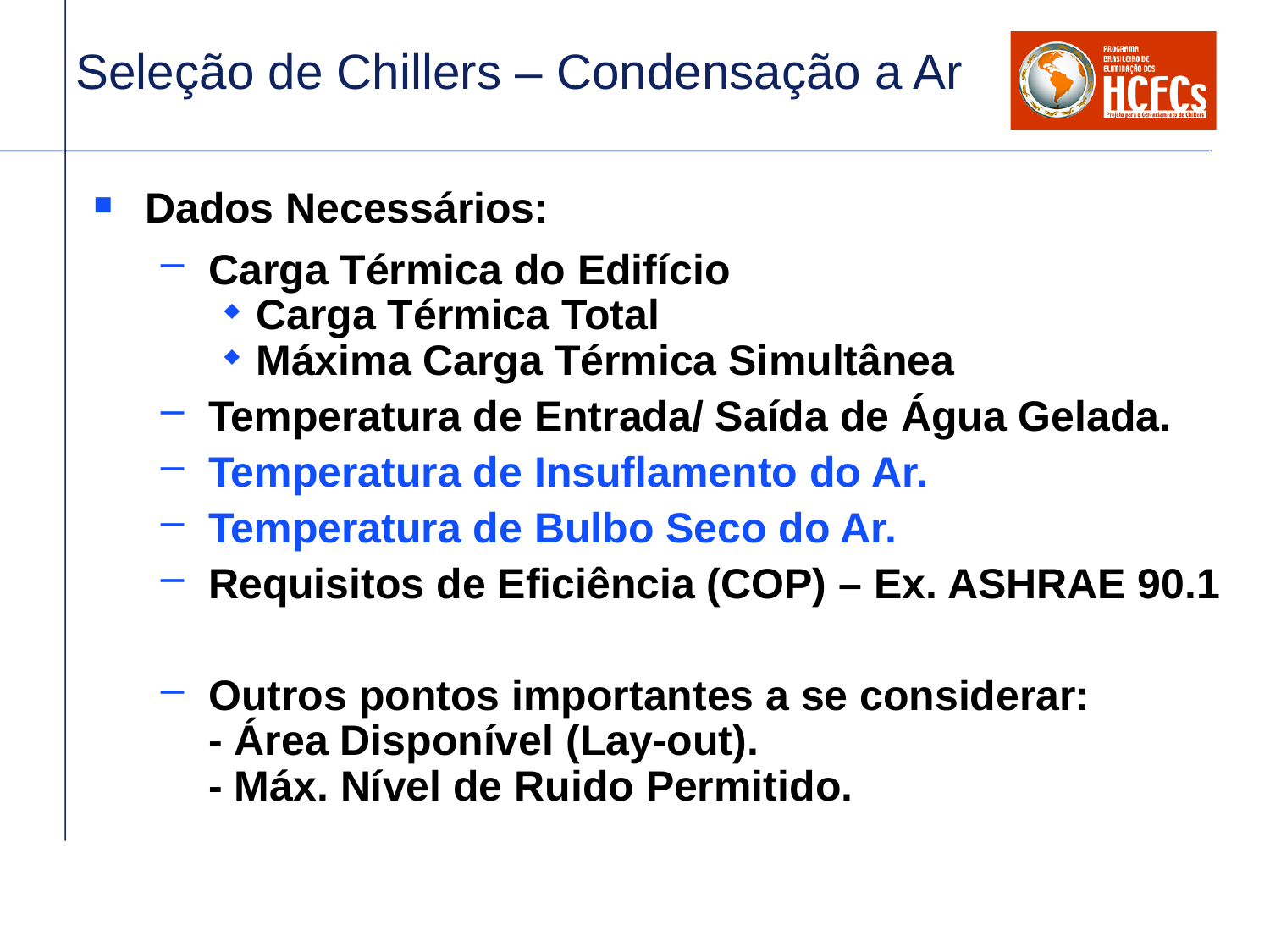

# Seleção de Chillers – Condensação a Ar
Dados Necessários:
Carga Térmica do Edifício
Carga Térmica Total
Máxima Carga Térmica Simultânea
Temperatura de Entrada/ Saída de Água Gelada.
Temperatura de Insuflamento do Ar.
Temperatura de Bulbo Seco do Ar.
Requisitos de Eficiência (COP) – Ex. ASHRAE 90.1
Outros pontos importantes a se considerar:
	- Área Disponível (Lay-out).
	- Máx. Nível de Ruido Permitido.